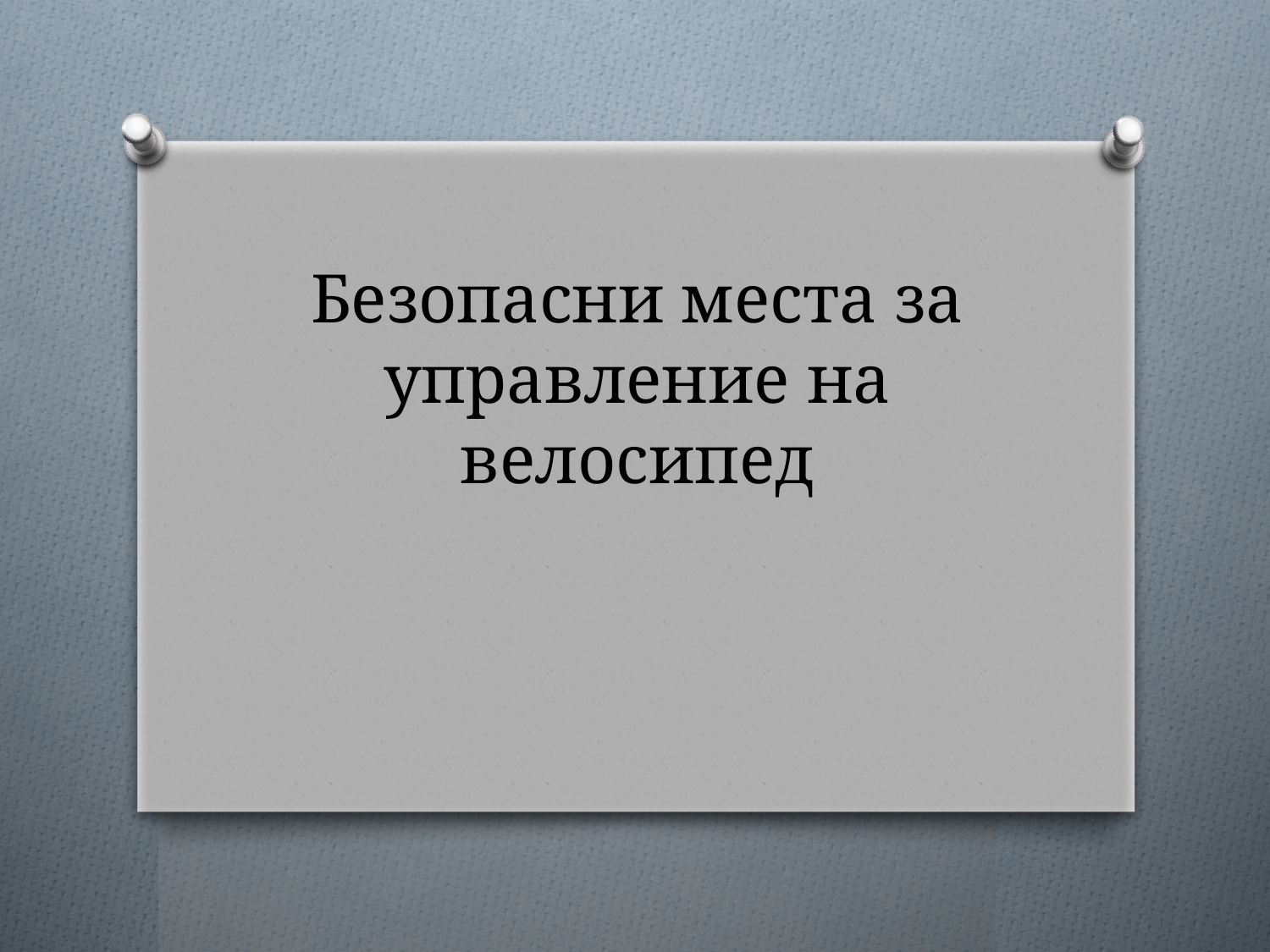

# Безопасни места за управление на велосипед